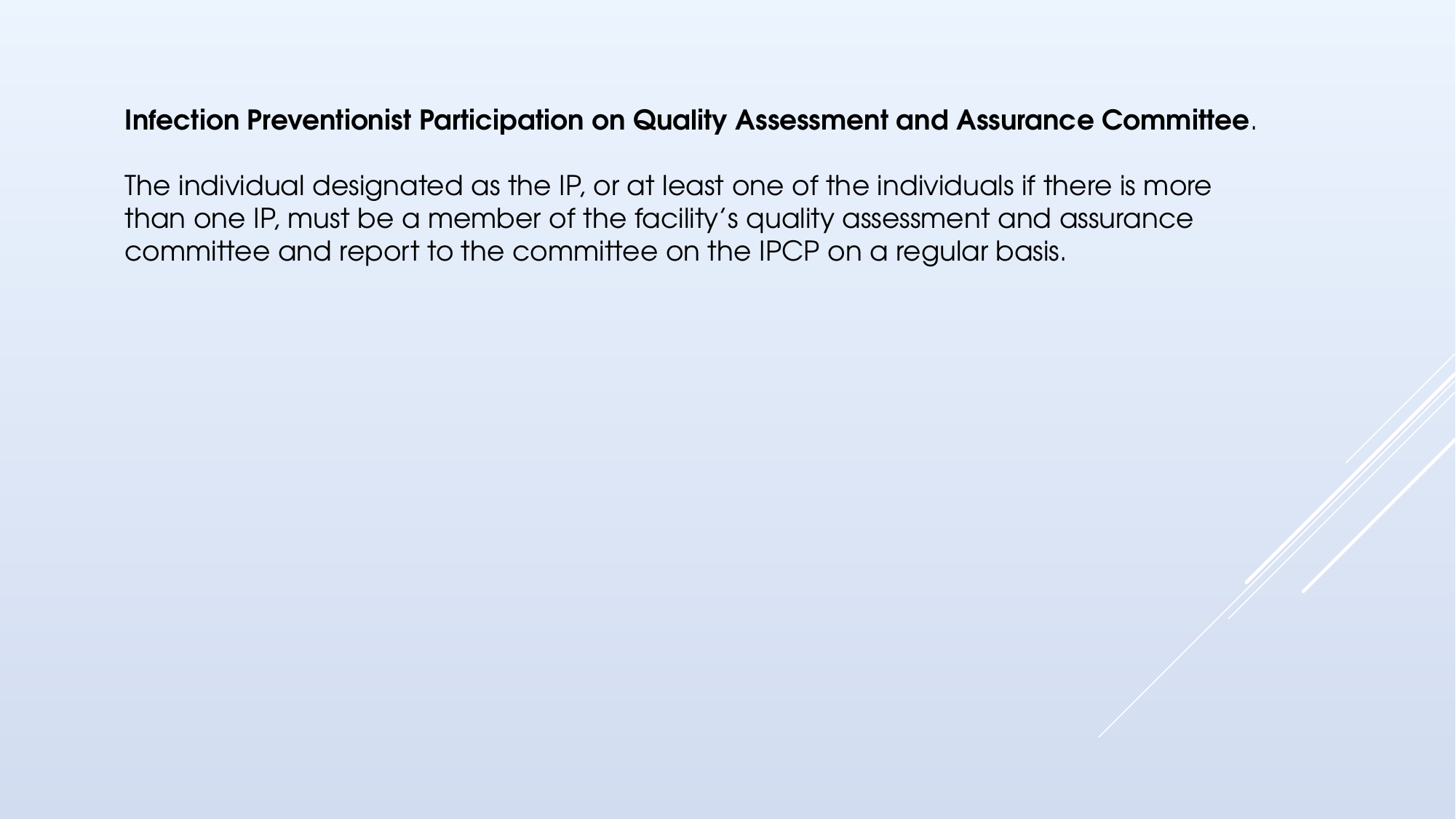

Infection Preventionist Participation on Quality Assessment and Assurance Committee.

The individual designated as the IP, or at least one of the individuals if there is more
than one IP, must be a member of the facility’s quality assessment and assurance
committee and report to the committee on the IPCP on a regular basis.